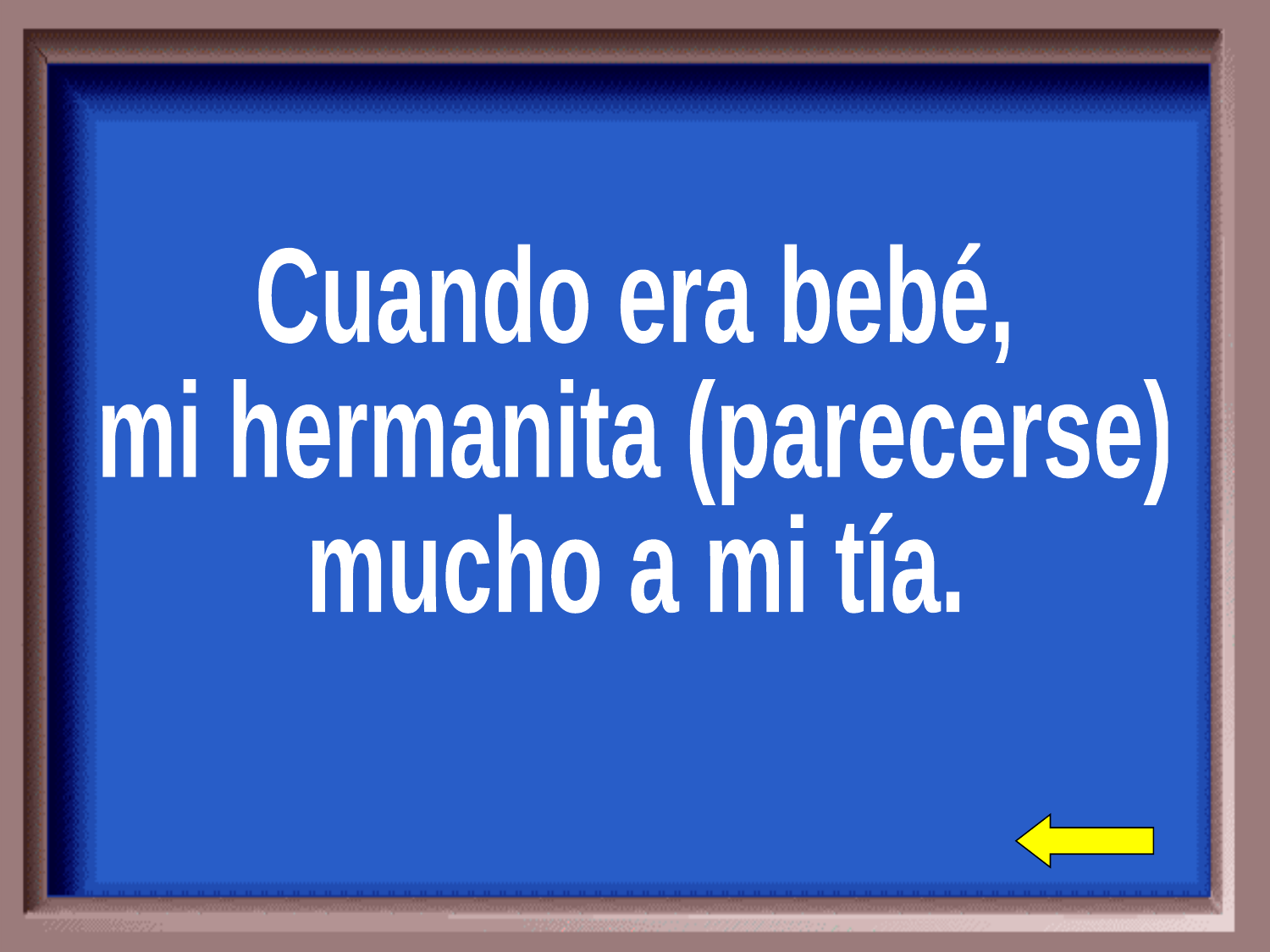

Cuando era bebé,
mi hermanita (parecerse)
mucho a mi tía.